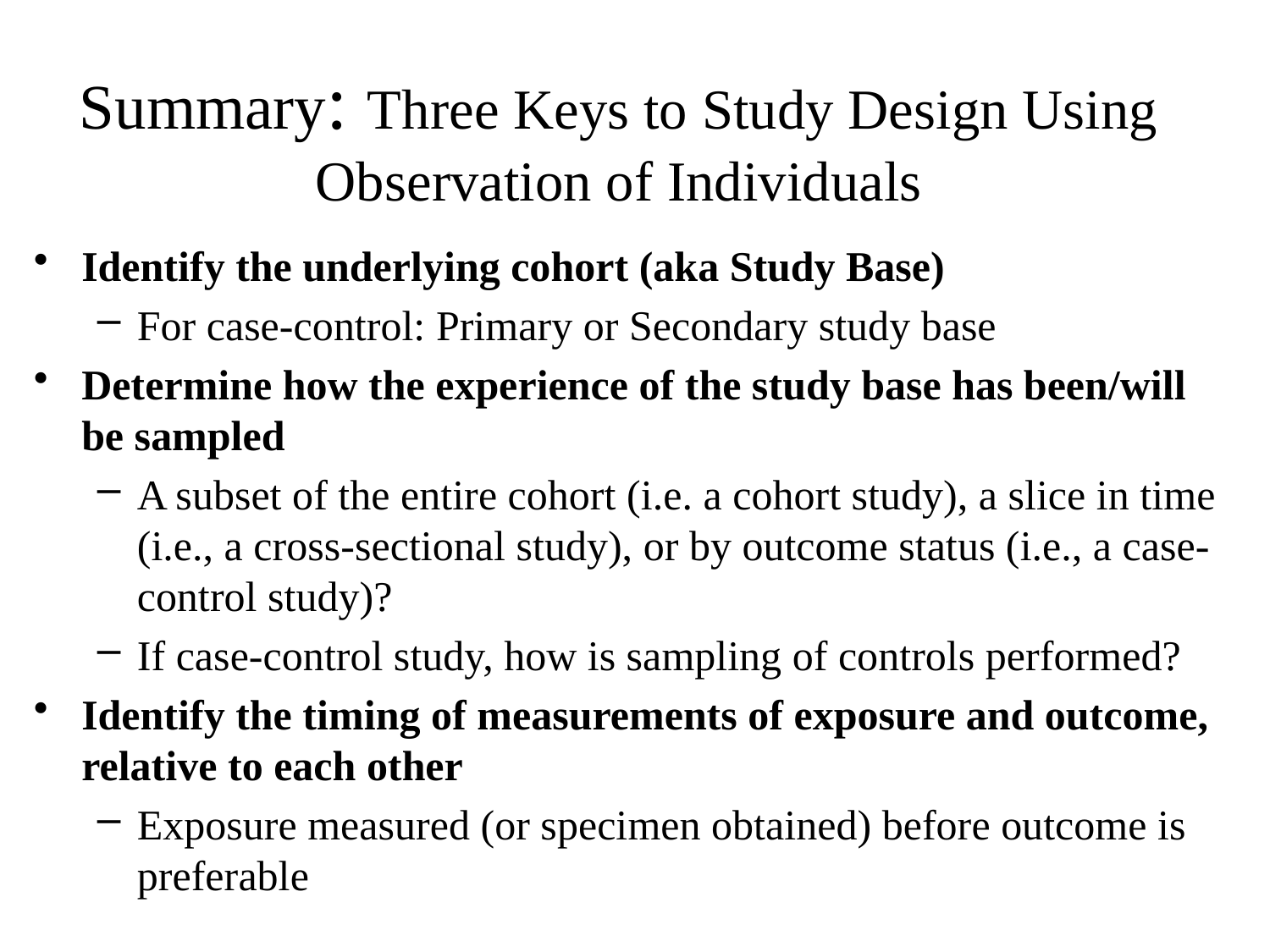

# Summary: Three Keys to Study Design Using Observation of Individuals
Identify the underlying cohort (aka Study Base)
For case-control: Primary or Secondary study base
Determine how the experience of the study base has been/will be sampled
A subset of the entire cohort (i.e. a cohort study), a slice in time (i.e., a cross-sectional study), or by outcome status (i.e., a case-control study)?
If case-control study, how is sampling of controls performed?
Identify the timing of measurements of exposure and outcome, relative to each other
Exposure measured (or specimen obtained) before outcome is preferable